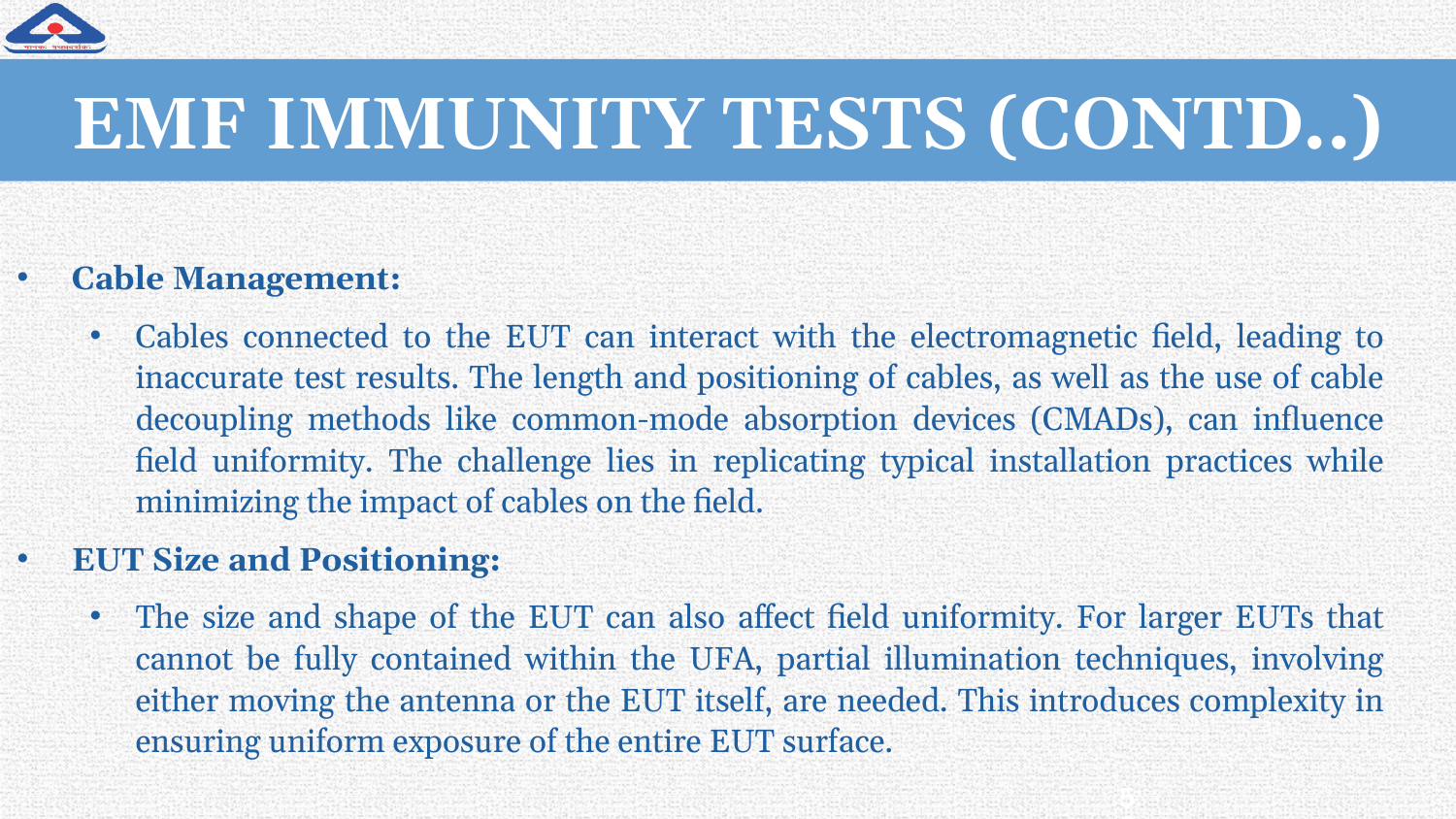

# EMF IMMUNITY TESTS (CONTD..)
Cable Management:
Cables connected to the EUT can interact with the electromagnetic field, leading to inaccurate test results. The length and positioning of cables, as well as the use of cable decoupling methods like common-mode absorption devices (CMADs), can influence field uniformity. The challenge lies in replicating typical installation practices while minimizing the impact of cables on the field.
EUT Size and Positioning:
The size and shape of the EUT can also affect field uniformity. For larger EUTs that cannot be fully contained within the UFA, partial illumination techniques, involving either moving the antenna or the EUT itself, are needed. This introduces complexity in ensuring uniform exposure of the entire EUT surface.

56